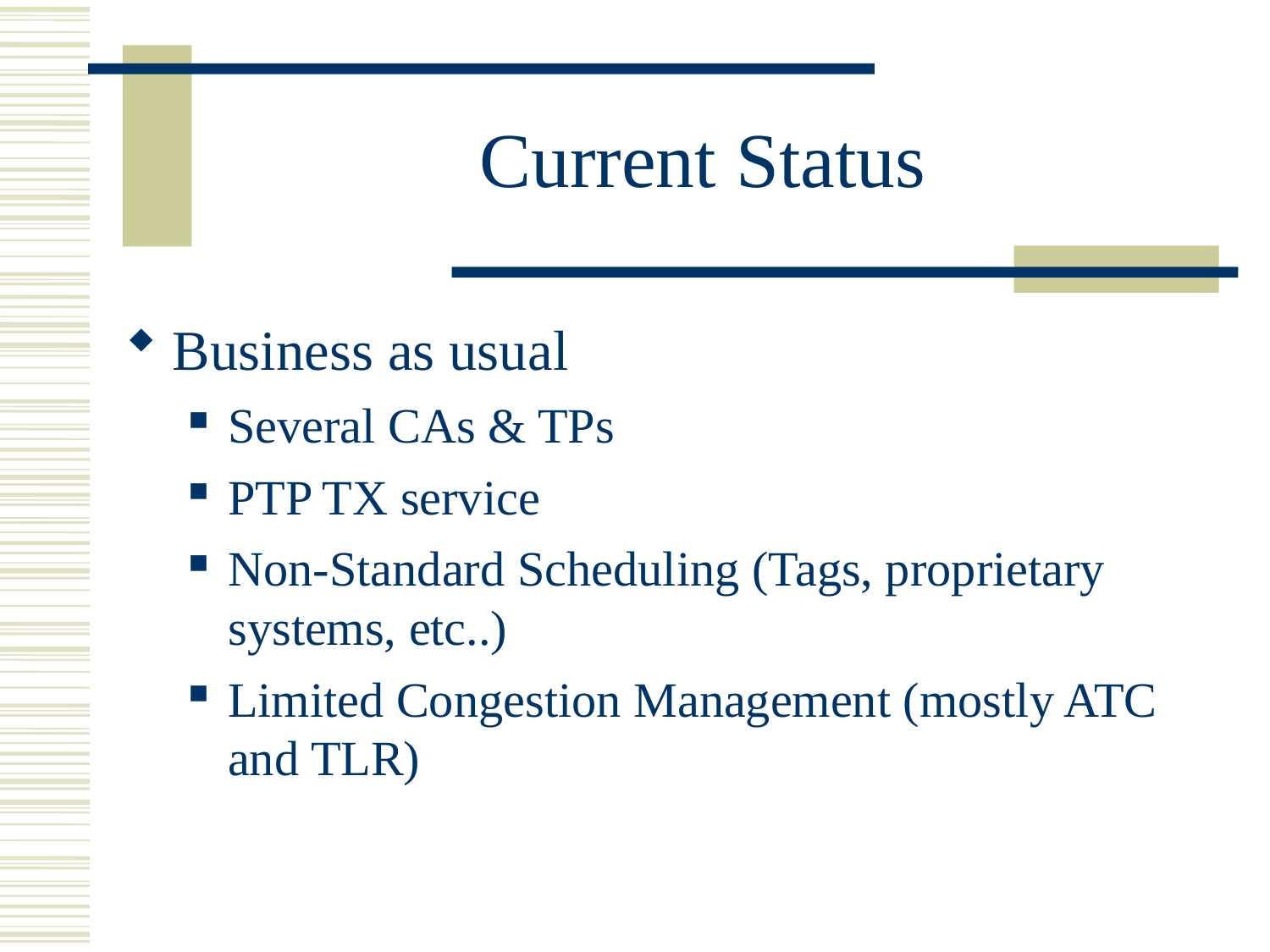

# Current Status
Business as usual
Several CAs & TPs
PTP TX service
Non-Standard Scheduling (Tags, proprietary systems, etc..)
Limited Congestion Management (mostly ATC and TLR)